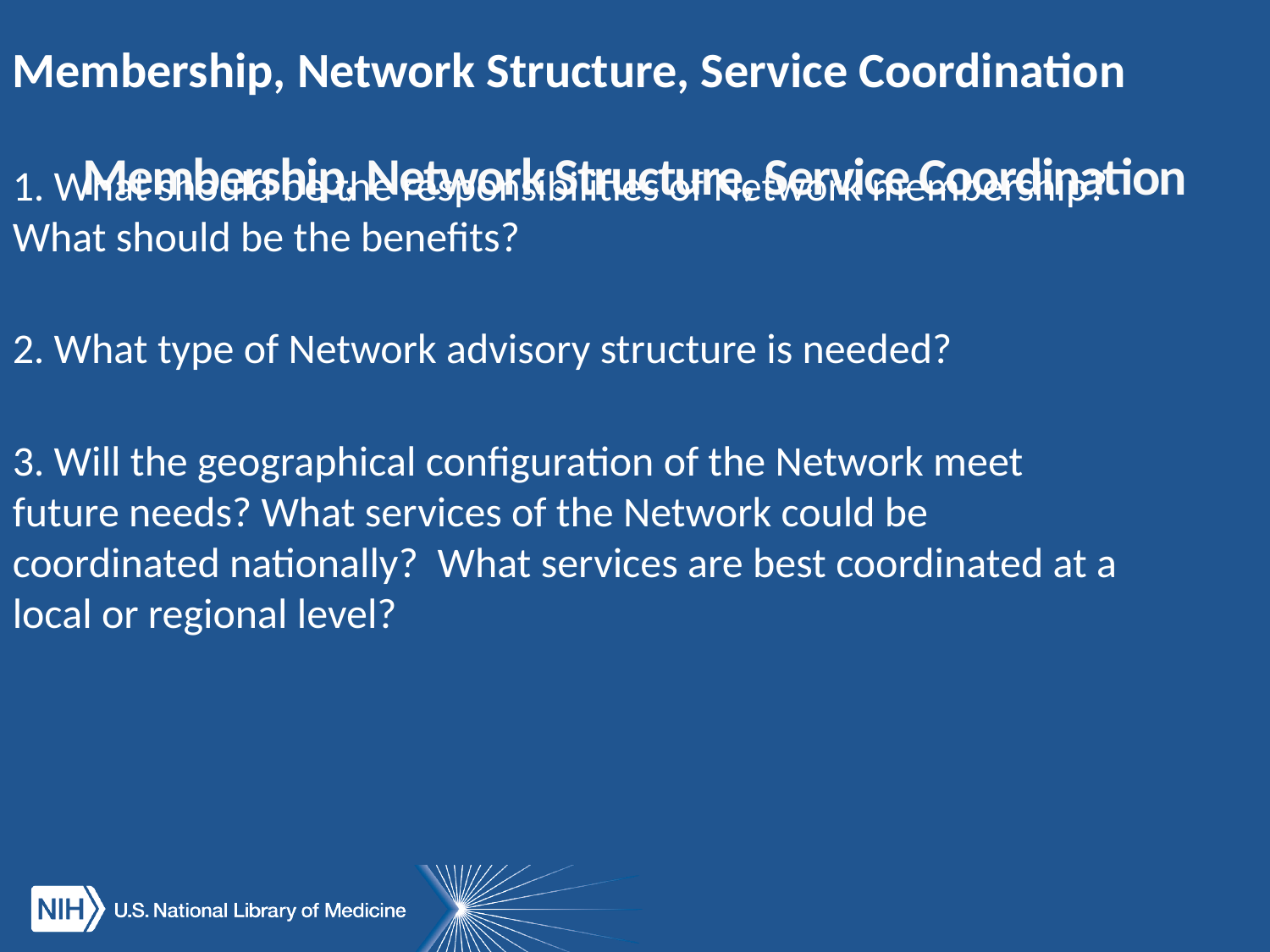

Membership, Network Structure, Service Coordination
1. What should be the responsibilities of Network membership? What should be the benefits?
2. What type of Network advisory structure is needed?
3. Will the geographical configuration of the Network meet future needs? What services of the Network could be coordinated nationally?  What services are best coordinated at a local or regional level?
# Membership, Network Structure, Service Coordination